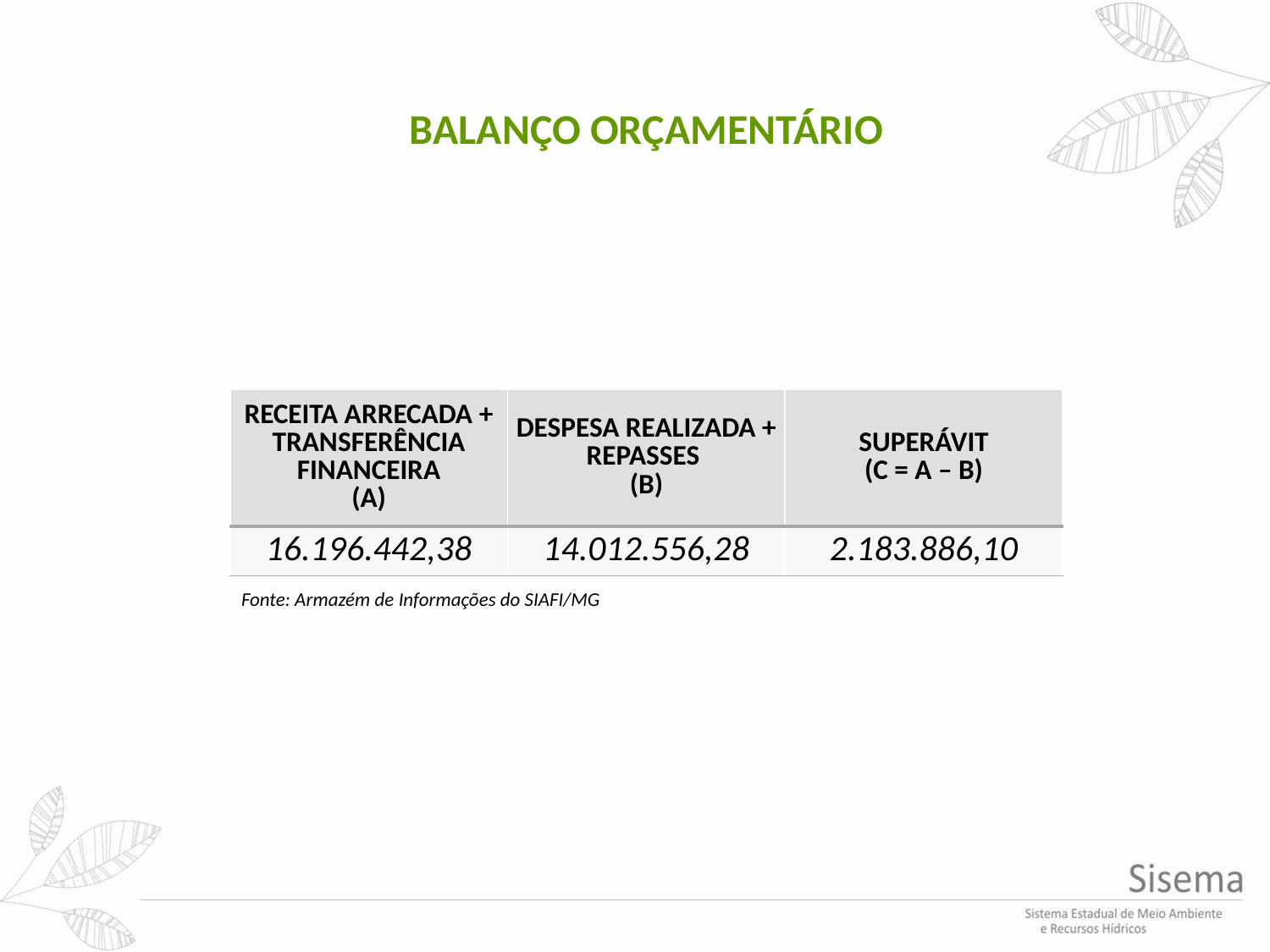

BALANÇO ORÇAMENTÁRIO
| RECEITA ARRECADA + TRANSFERÊNCIA FINANCEIRA (A) | DESPESA REALIZADA + REPASSES (B) | SUPERÁVIT (C = A – B) |
| --- | --- | --- |
| 16.196.442,38 | 14.012.556,28 | 2.183.886,10 |
Fonte: Armazém de Informações do SIAFI/MG